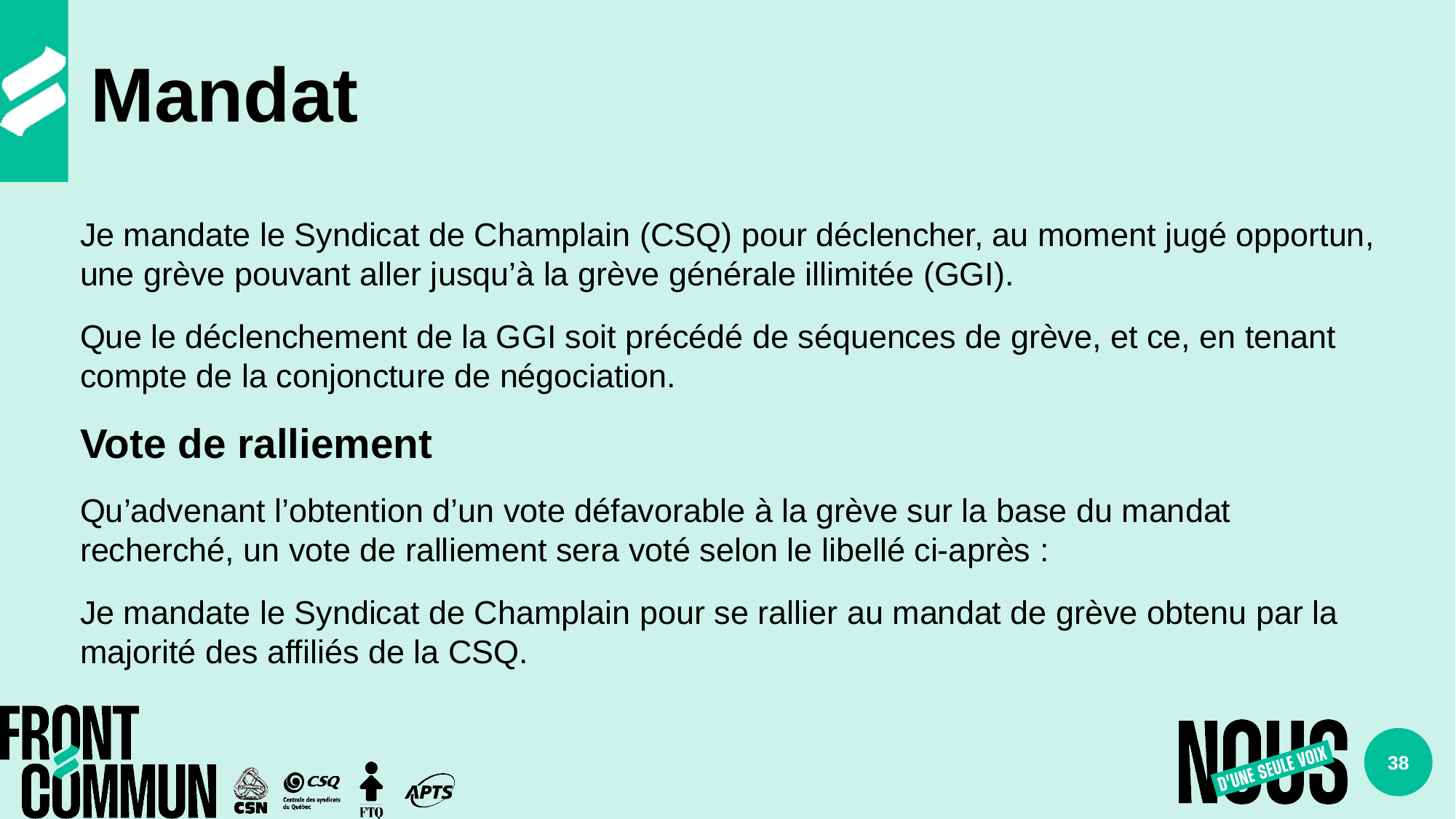

# Mandat
Je mandate le Syndicat de Champlain (CSQ) pour déclencher, au moment jugé opportun, une grève pouvant aller jusqu’à la grève générale illimitée (GGI).
Que le déclenchement de la GGI soit précédé de séquences de grève, et ce, en tenant compte de la conjoncture de négociation.
Vote de ralliement
Qu’advenant l’obtention d’un vote défavorable à la grève sur la base du mandat recherché, un vote de ralliement sera voté selon le libellé ci-après :
Je mandate le Syndicat de Champlain pour se rallier au mandat de grève obtenu par la majorité des affiliés de la CSQ.

38